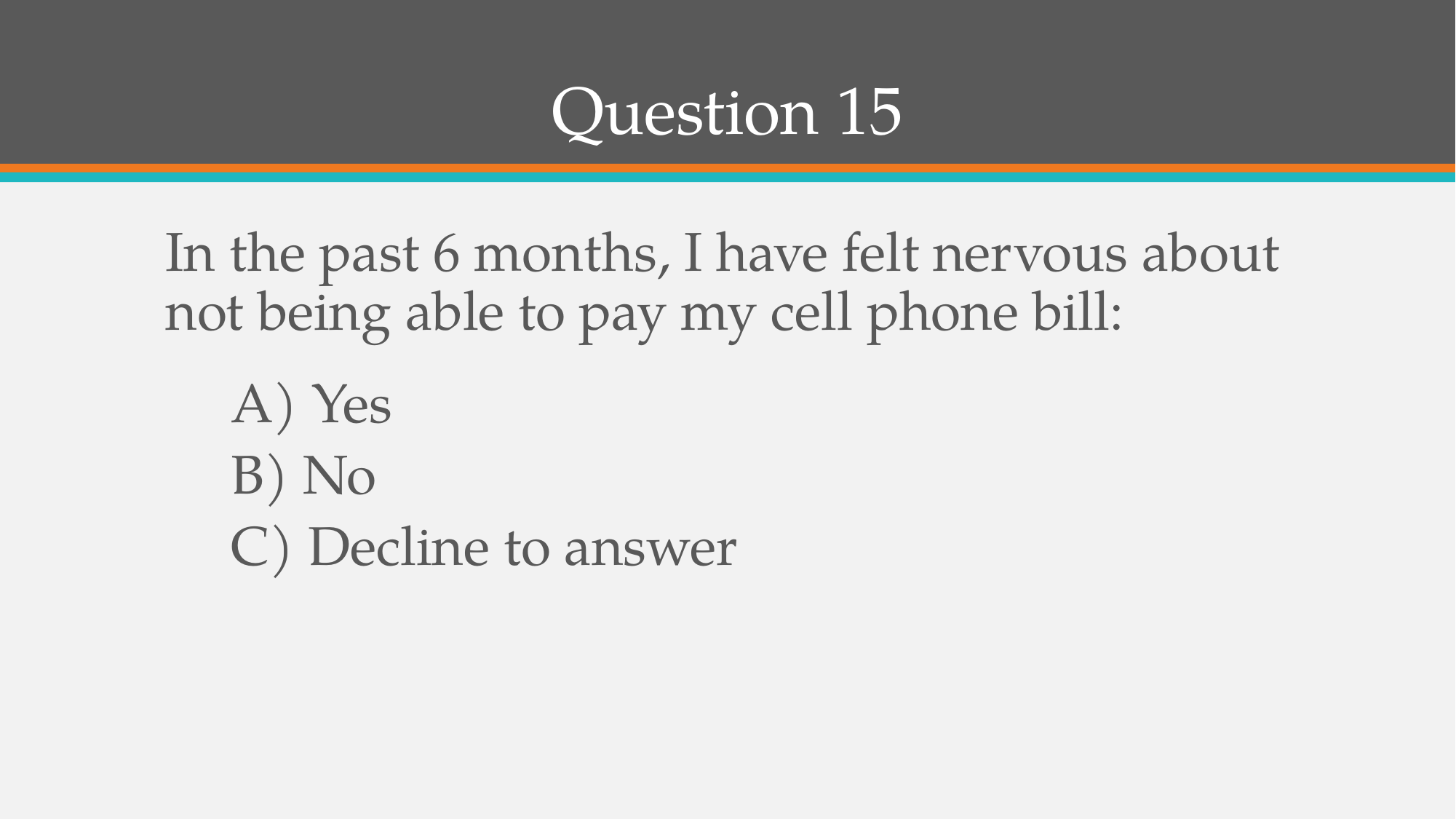

# Question 15
In the past 6 months, I have felt nervous about not being able to pay my cell phone bill:
A) Yes
B) No
C) Decline to answer